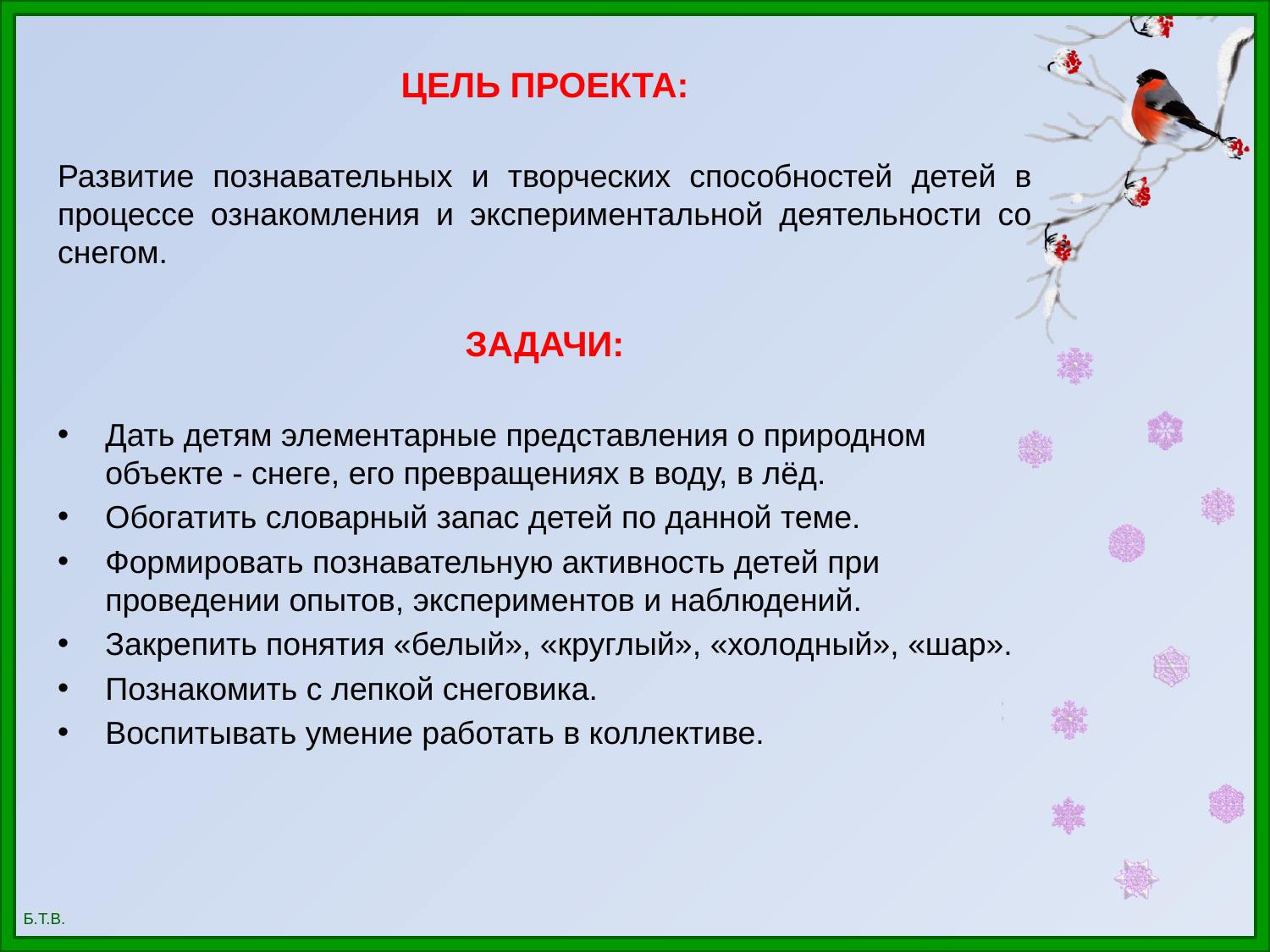

ЦЕЛЬ ПРОЕКТА:

Развитие познавательных и творческих способностей детей в процессе ознакомления и экспериментальной деятельности со снегом.

ЗАДАЧИ:

Дать детям элементарные представления о природном объекте - снеге, его превращениях в воду, в лёд.
Обогатить словарный запас детей по данной теме.
Формировать познавательную активность детей при проведении опытов, экспериментов и наблюдений.
Закрепить понятия «белый», «круглый», «холодный», «шар».
Познакомить с лепкой снеговика.
Воспитывать умение работать в коллективе.